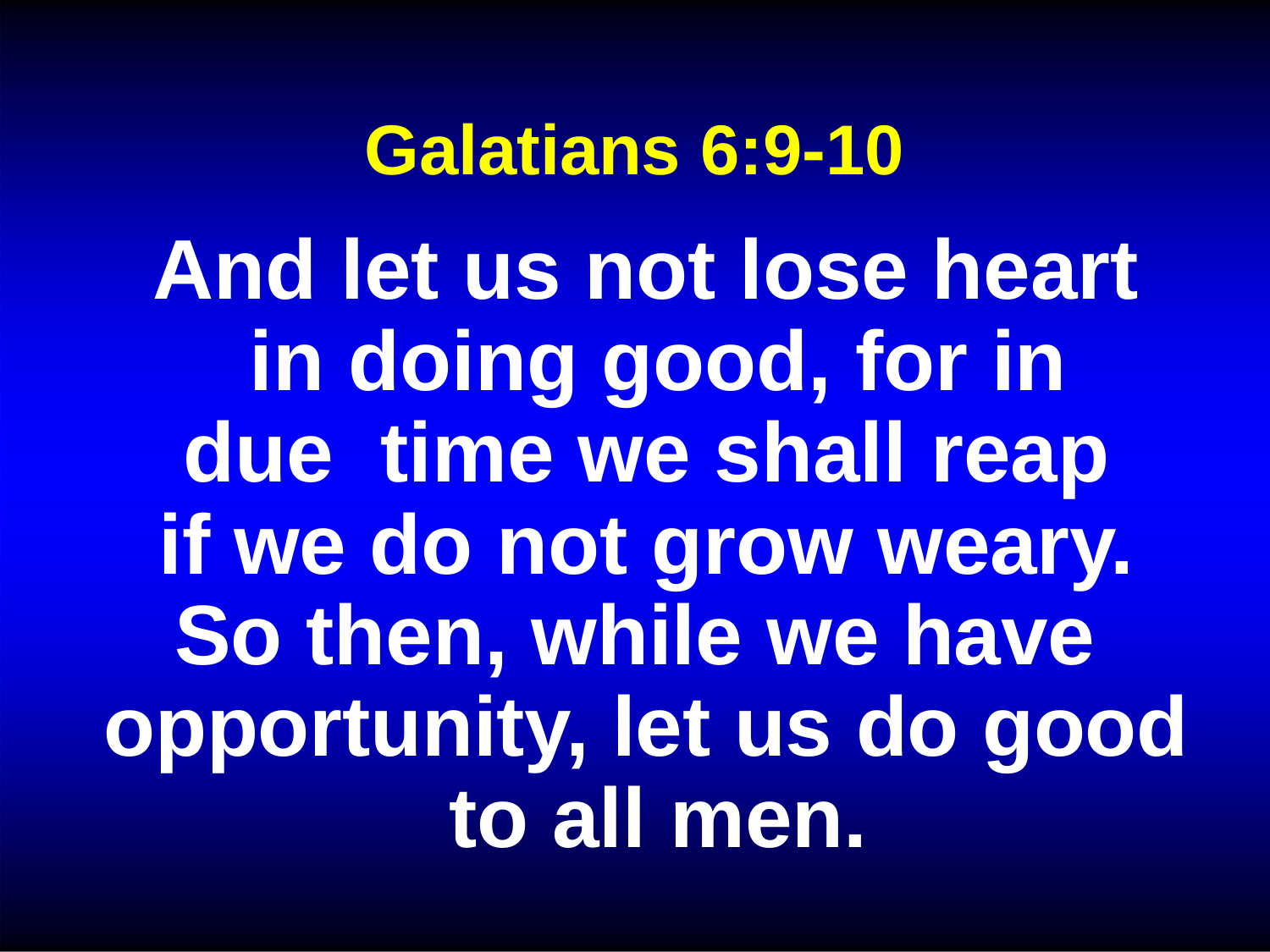

Galatians 6:9-10
And let us not lose heart  in doing good, for in due  time we shall reap
if we do not grow weary.
So then, while we have  opportunity, let us do good  to all men.